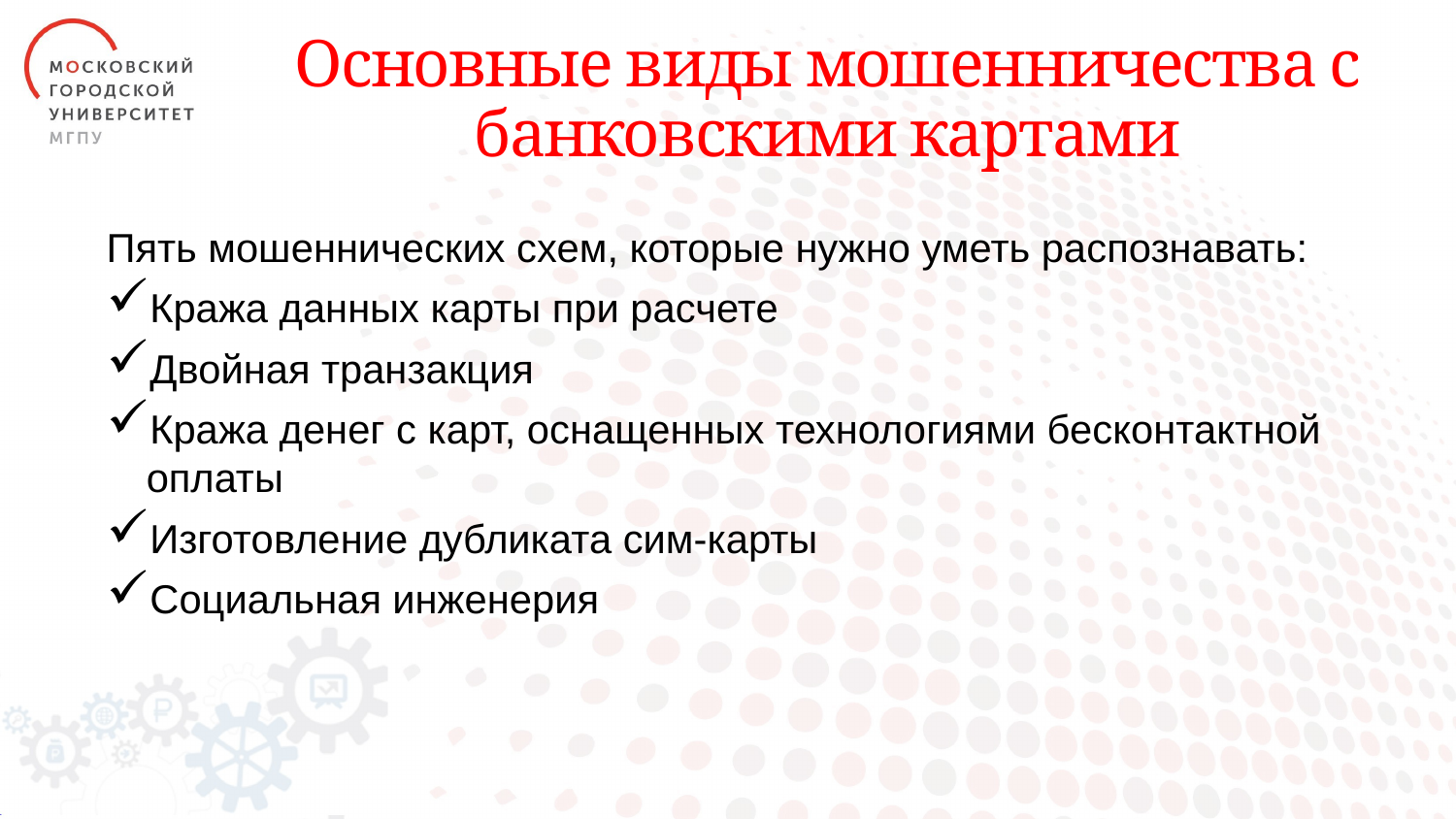

Основные виды мошенничества с банковскими картами
Пять мошеннических схем, которые нужно уметь распознавать:
Кража данных карты при расчете
Двойная транзакция
Кража денег с карт, оснащенных технологиями бесконтактной оплаты
Изготовление дубликата сим-карты
Социальная инженерия